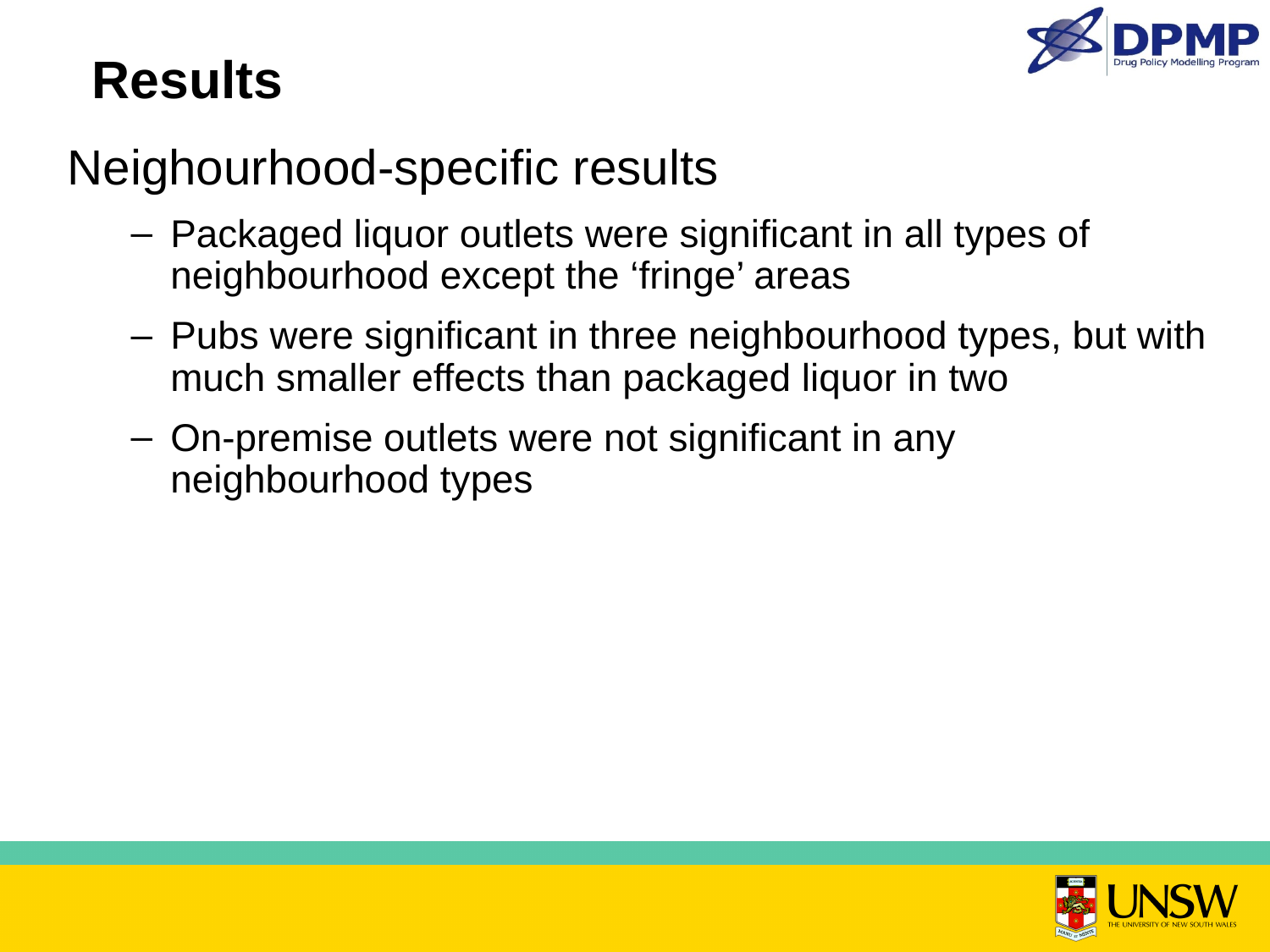

# Results
Neighourhood-specific results
Packaged liquor outlets were significant in all types of neighbourhood except the ‘fringe’ areas
Pubs were significant in three neighbourhood types, but with much smaller effects than packaged liquor in two
On-premise outlets were not significant in any neighbourhood types